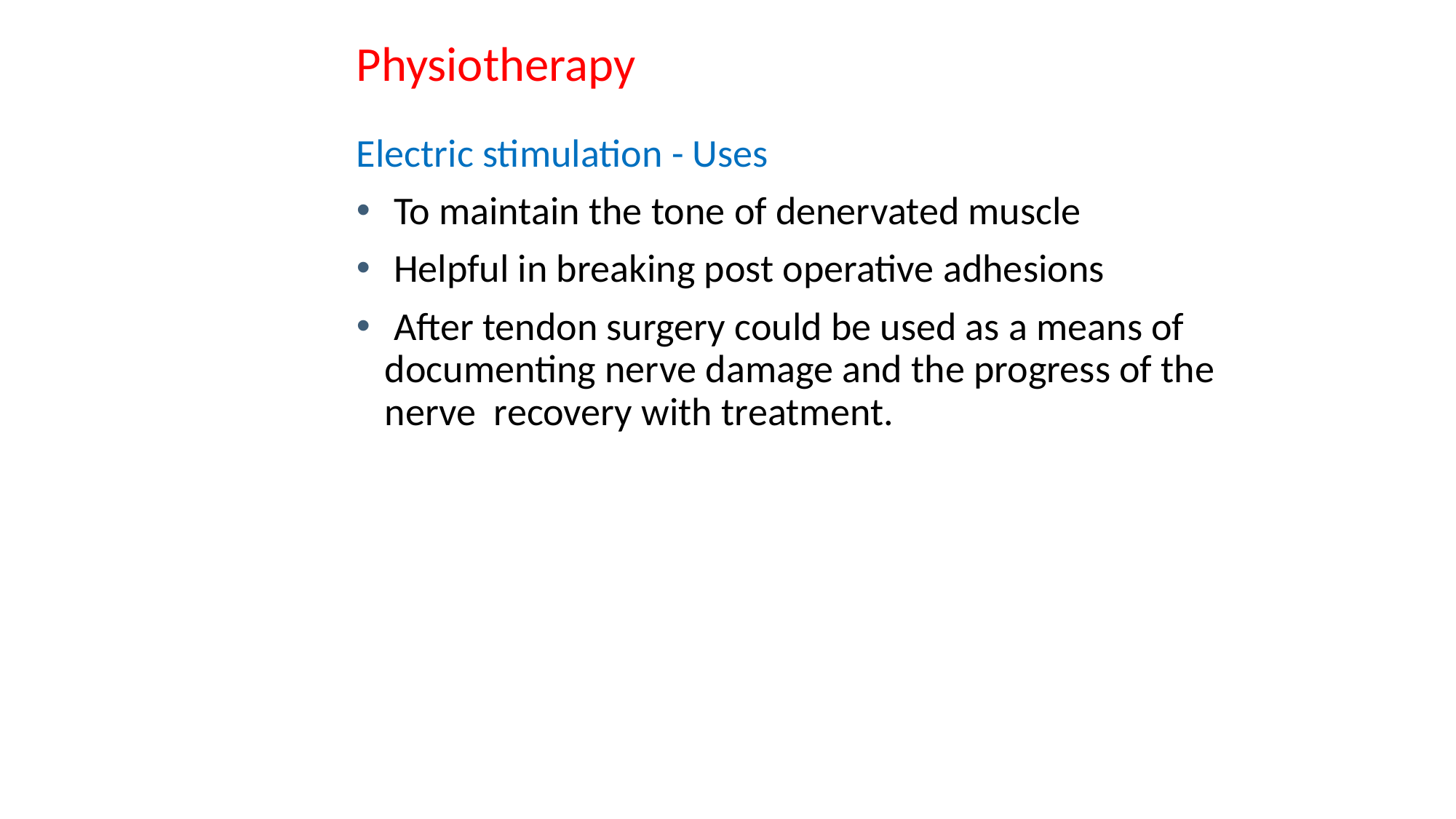

# Physiotherapy
Electric stimulation - Uses
 To maintain the tone of denervated muscle
 Helpful in breaking post operative adhesions
 After tendon surgery could be used as a means of  documenting nerve damage and the progress of the nerve  recovery with treatment.